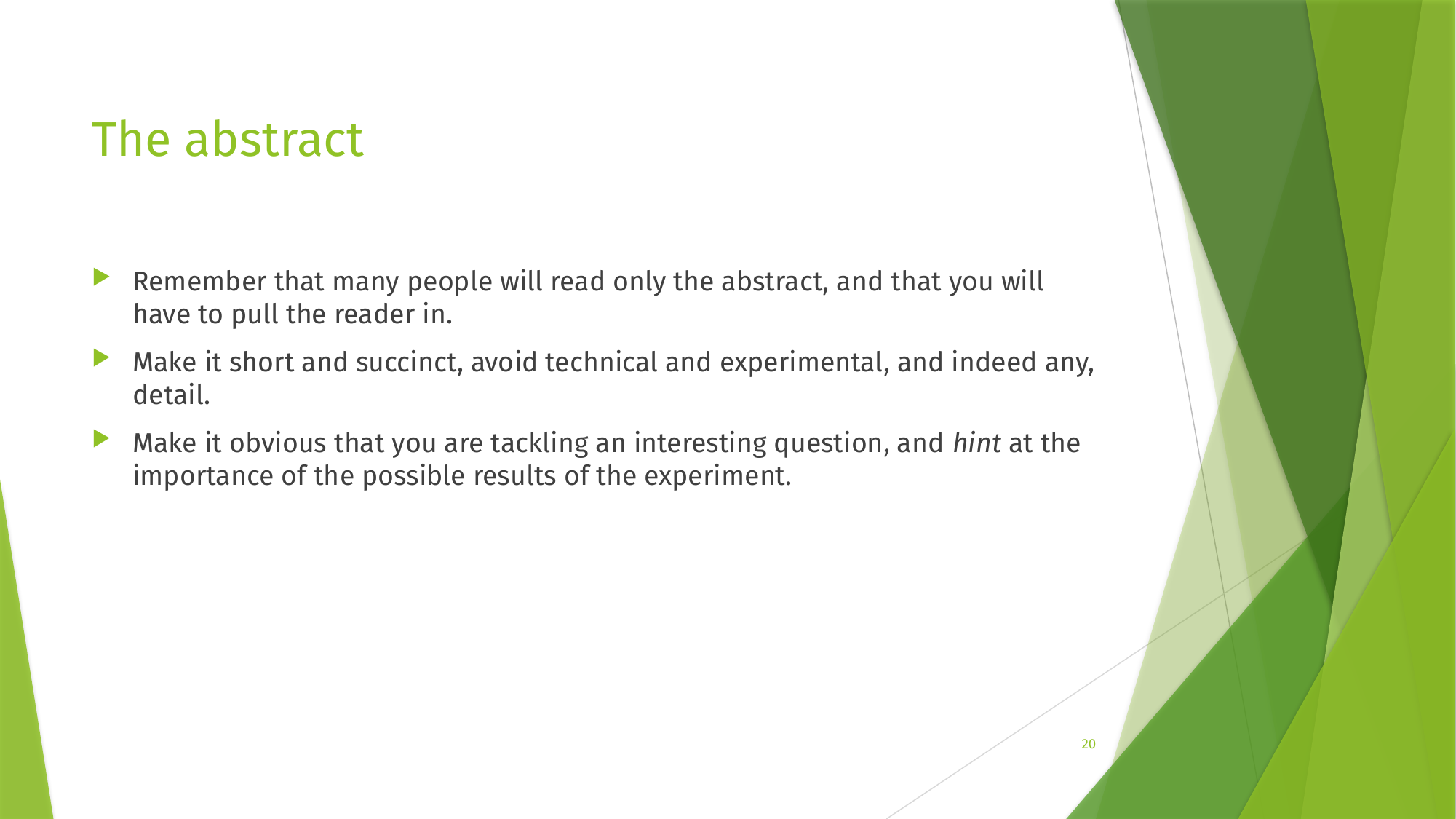

# The abstract
Remember that many people will read only the abstract, and that you will have to pull the reader in.
Make it short and succinct, avoid technical and experimental, and indeed any, detail.
Make it obvious that you are tackling an interesting question, and hint at the importance of the possible results of the experiment.
20